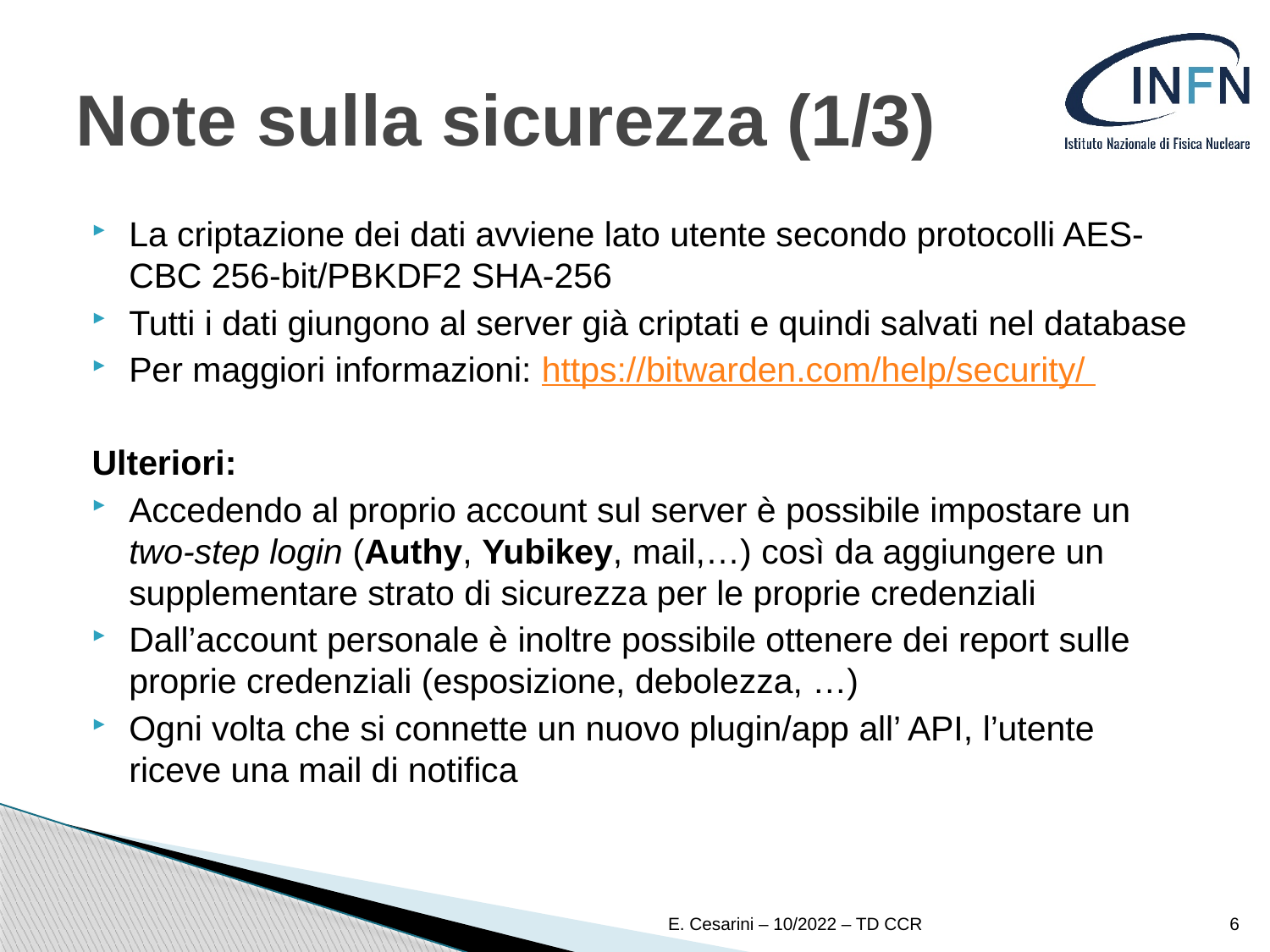

# Note sulla sicurezza (1/3)
La criptazione dei dati avviene lato utente secondo protocolli AES-CBC 256-bit/PBKDF2 SHA-256
Tutti i dati giungono al server già criptati e quindi salvati nel database
Per maggiori informazioni: https://bitwarden.com/help/security/

Ulteriori:
Accedendo al proprio account sul server è possibile impostare un two-step login (Authy, Yubikey, mail,…) così da aggiungere un supplementare strato di sicurezza per le proprie credenziali
Dall’account personale è inoltre possibile ottenere dei report sulle proprie credenziali (esposizione, debolezza, …)
Ogni volta che si connette un nuovo plugin/app all’ API, l’utente riceve una mail di notifica

E. Cesarini – 10/2022 – TD CCR
6